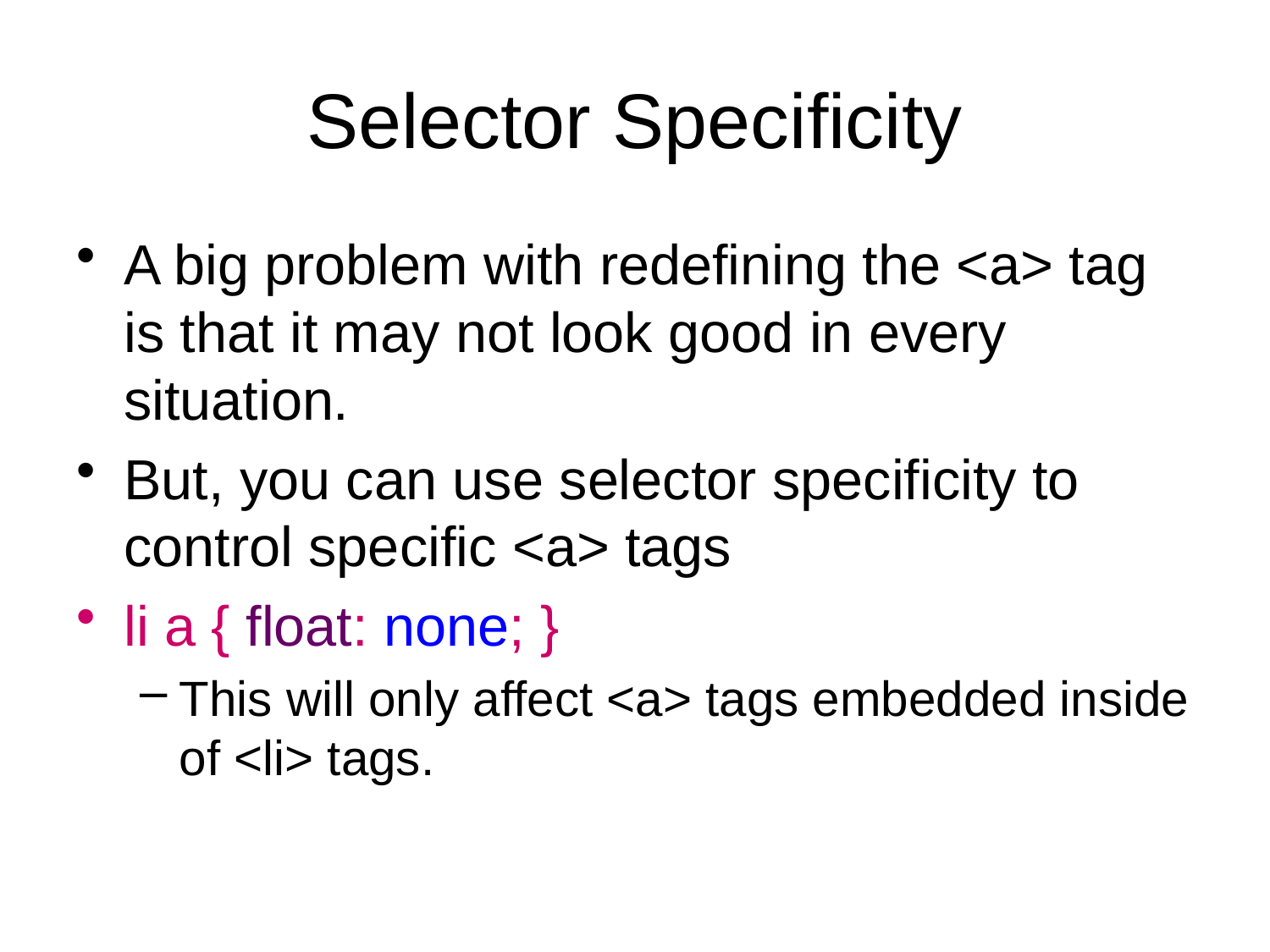

# Selector Specificity
A big problem with redefining the <a> tag is that it may not look good in every situation.
But, you can use selector specificity to control specific <a> tags
li a { float: none; }
This will only affect <a> tags embedded inside of <li> tags.